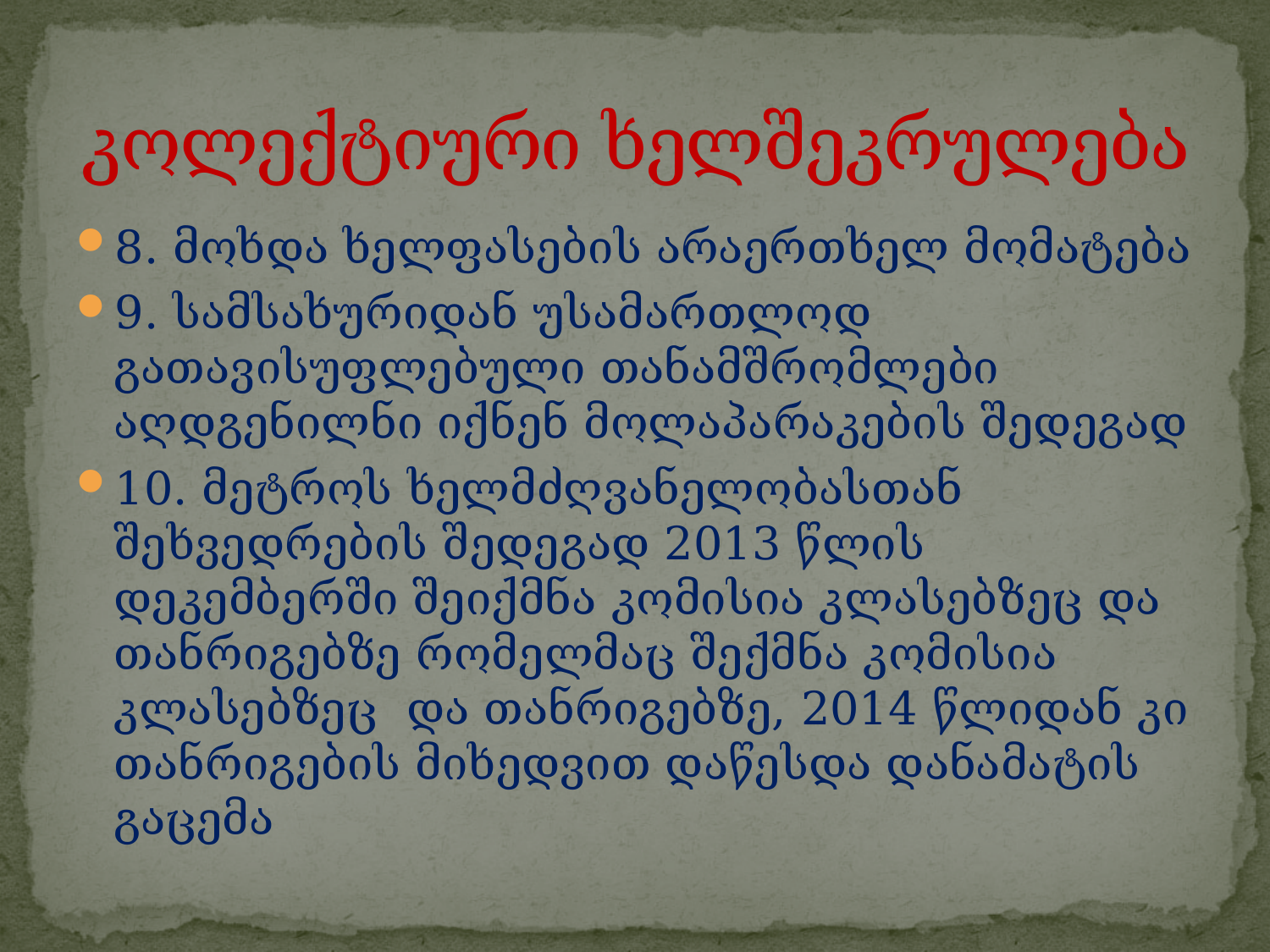

# კოლექტიური ხელშეკრულება
8. მოხდა ხელფასების არაერთხელ მომატება
9. სამსახურიდან უსამართლოდ გათავისუფლებული თანამშრომლები აღდგენილნი იქნენ მოლაპარაკების შედეგად
10. მეტროს ხელმძღვანელობასთან შეხვედრების შედეგად 2013 წლის დეკემბერში შეიქმნა კომისია კლასებზეც და თანრიგებზე რომელმაც შექმნა კომისია კლასებზეც  და თანრიგებზე, 2014 წლიდან კი თანრიგების მიხედვით დაწესდა დანამატის გაცემა